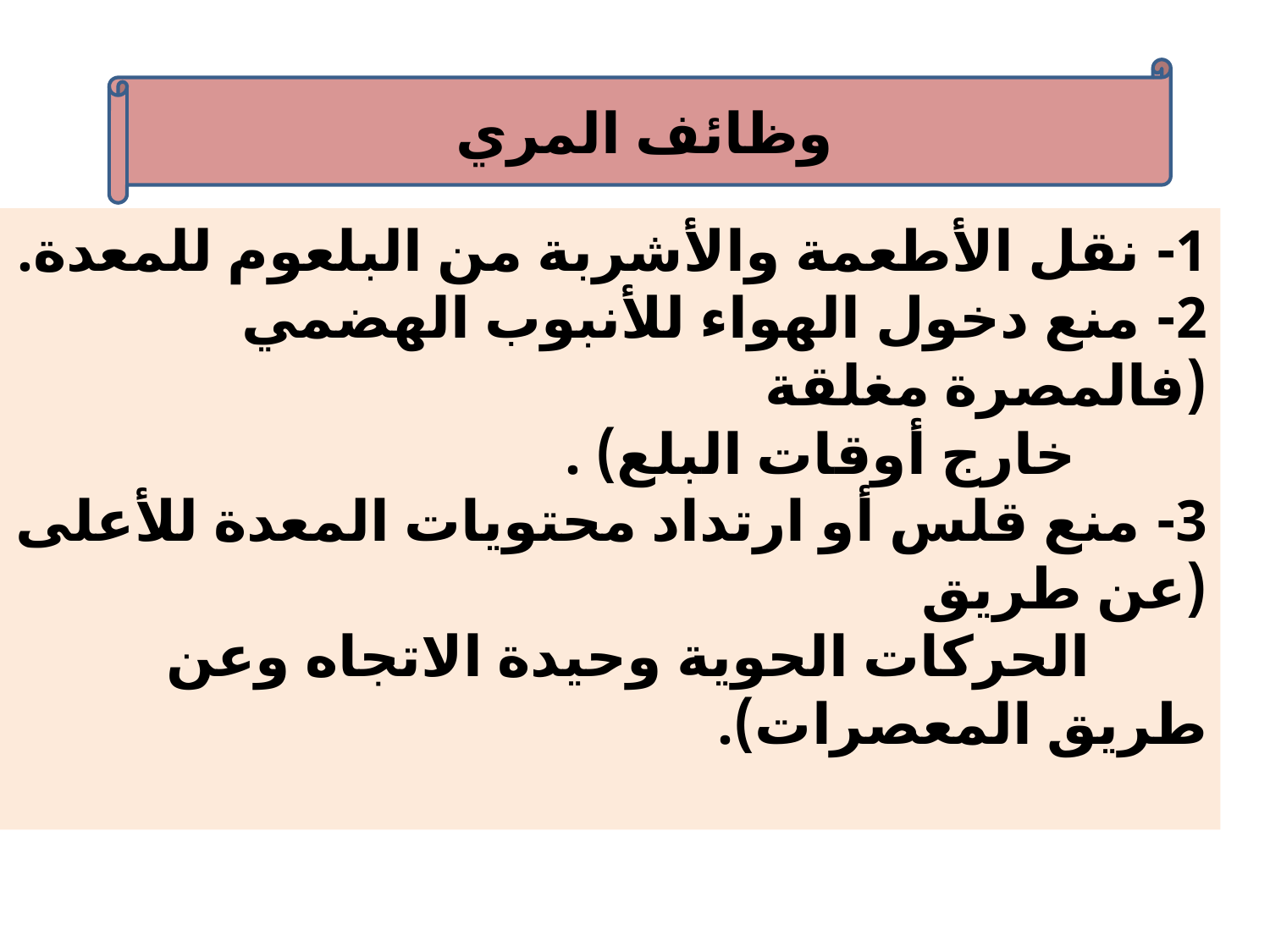

وظائف المري
1- نقل الأطعمة والأشربة من البلعوم للمعدة.
2- منع دخول الهواء للأنبوب الهضمي (فالمصرة مغلقة
         خارج أوقات البلع) .
3- منع قلس أو ارتداد محتويات المعدة للأعلى (عن طريق
        الحركات الحوية وحيدة الاتجاه وعن طريق المعصرات).